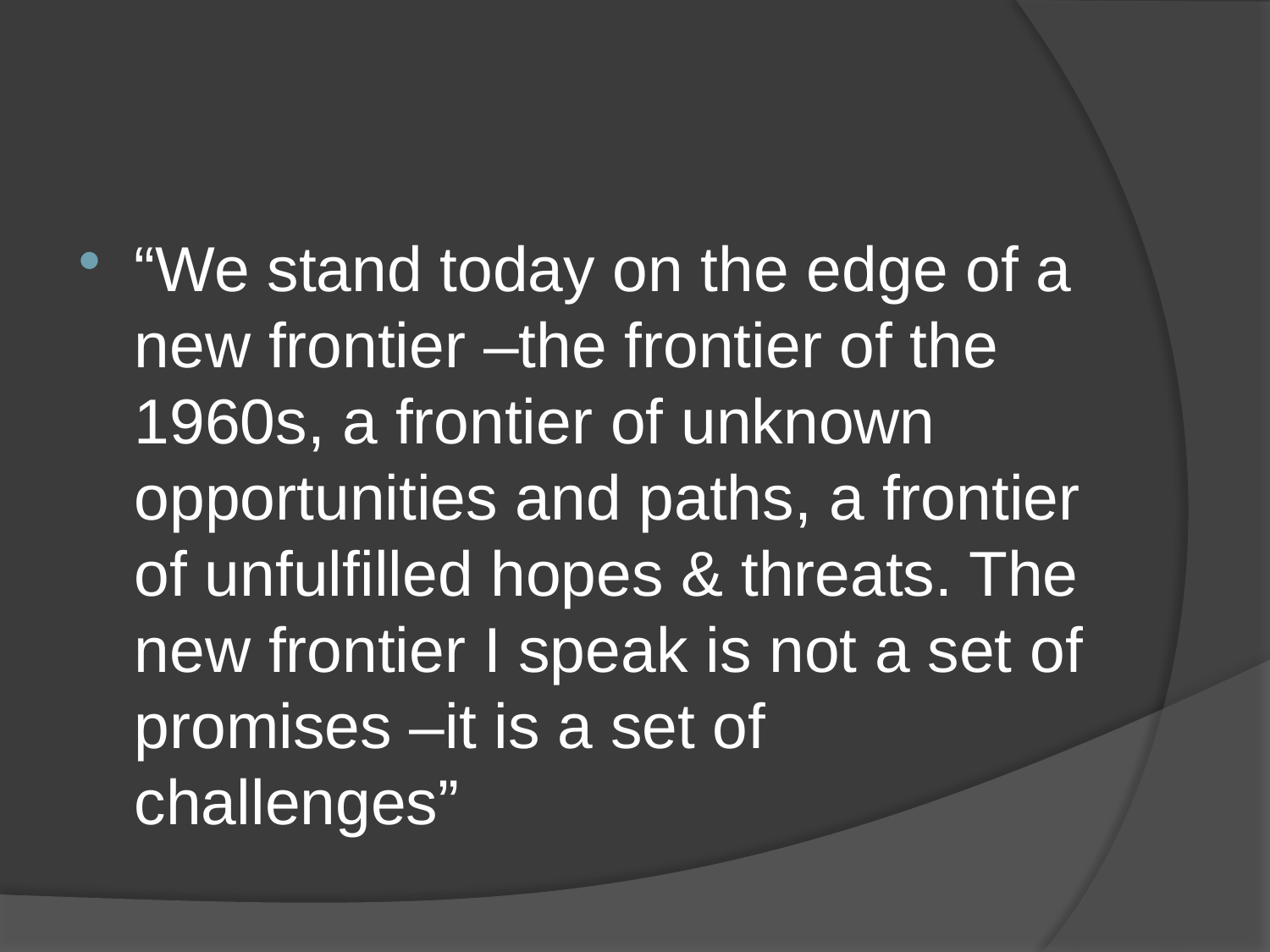

#
“We stand today on the edge of a new frontier –the frontier of the 1960s, a frontier of unknown opportunities and paths, a frontier of unfulfilled hopes & threats. The new frontier I speak is not a set of promises –it is a set of challenges”